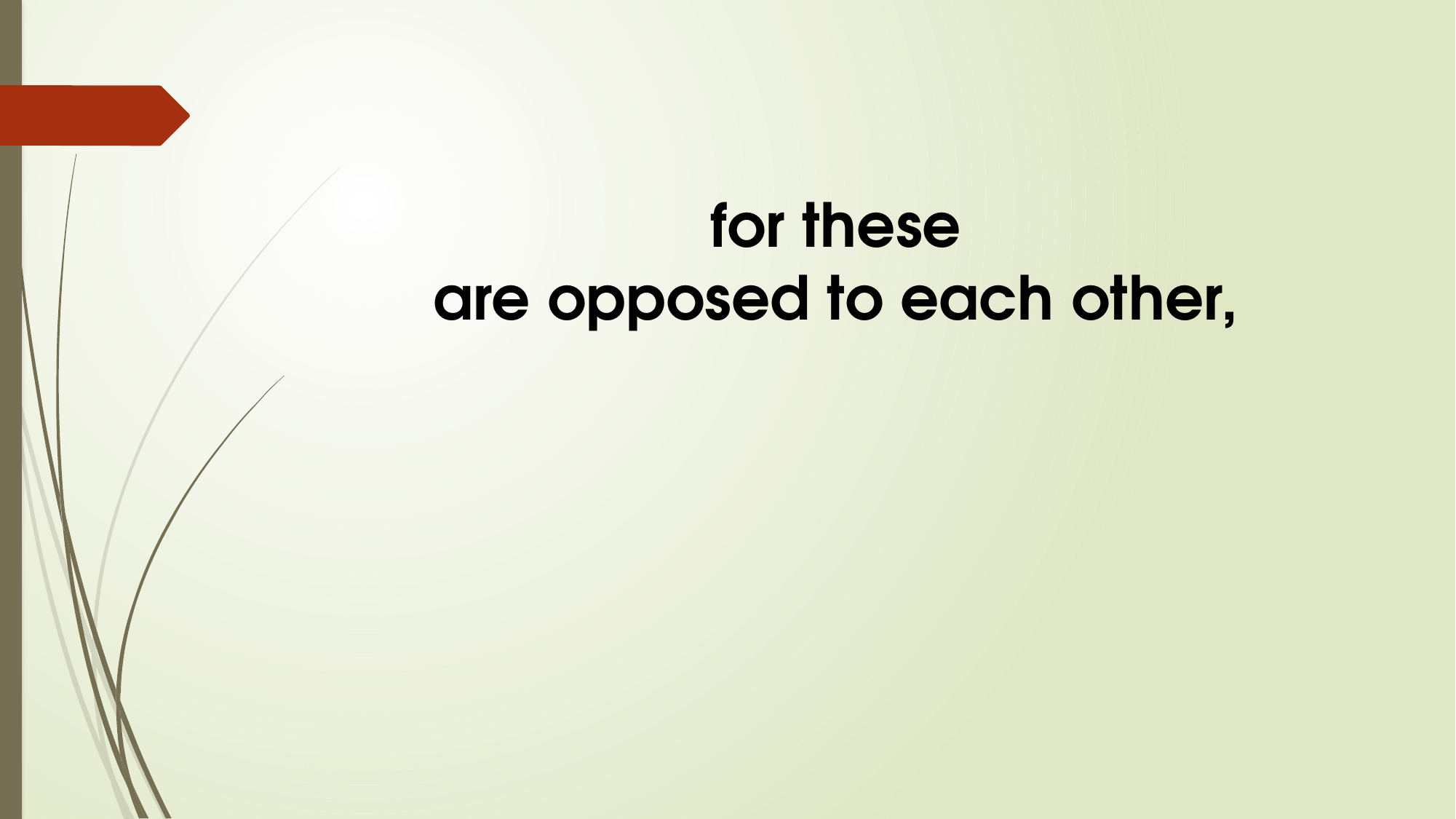

for these
are opposed to each other,